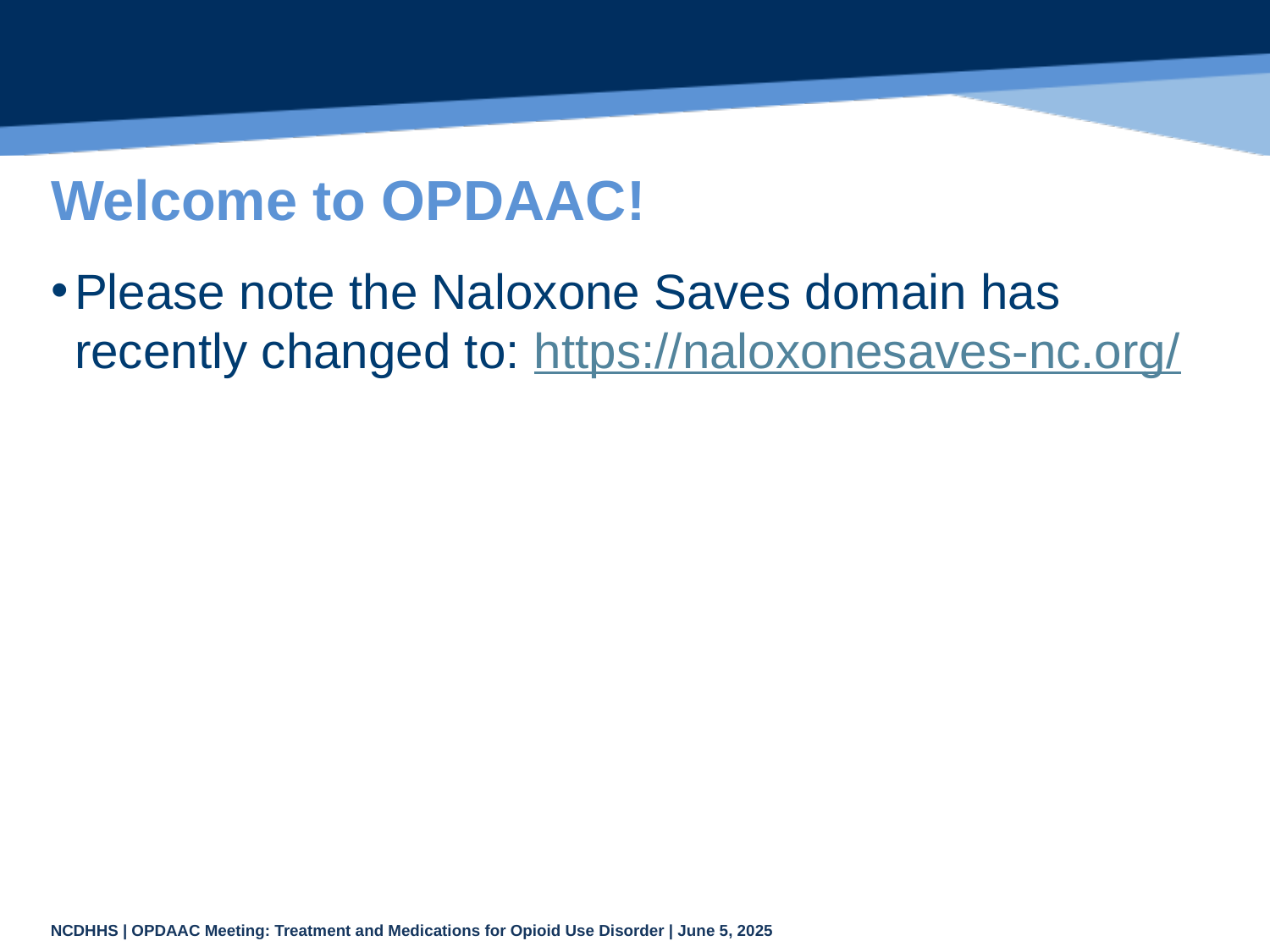

# Welcome to OPDAAC!
Please note the Naloxone Saves domain has recently changed to: https://naloxonesaves-nc.org/